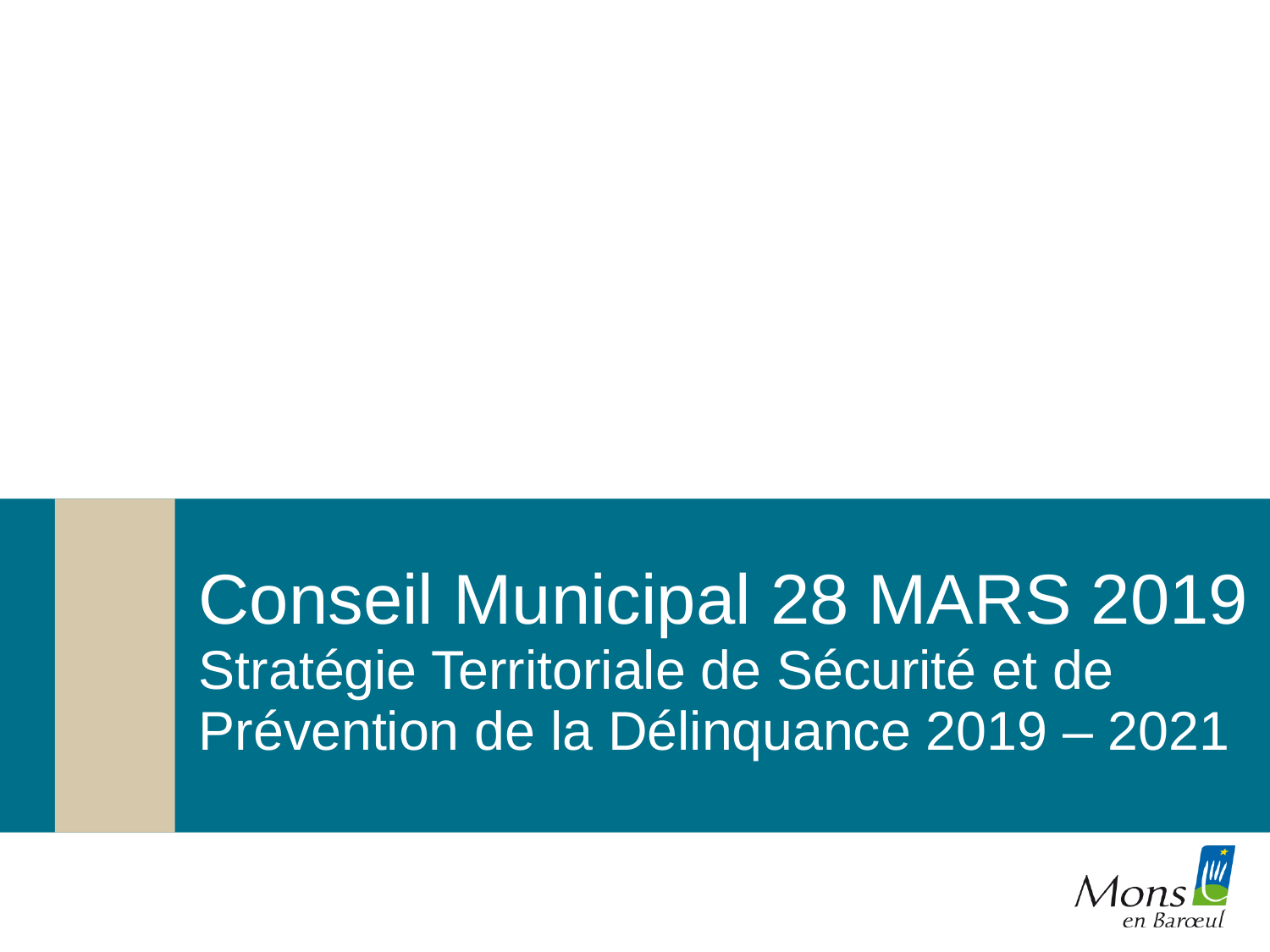

# Conseil Municipal 28 MARS 2019 Stratégie Territoriale de Sécurité et de Prévention de la Délinquance 2019 – 2021